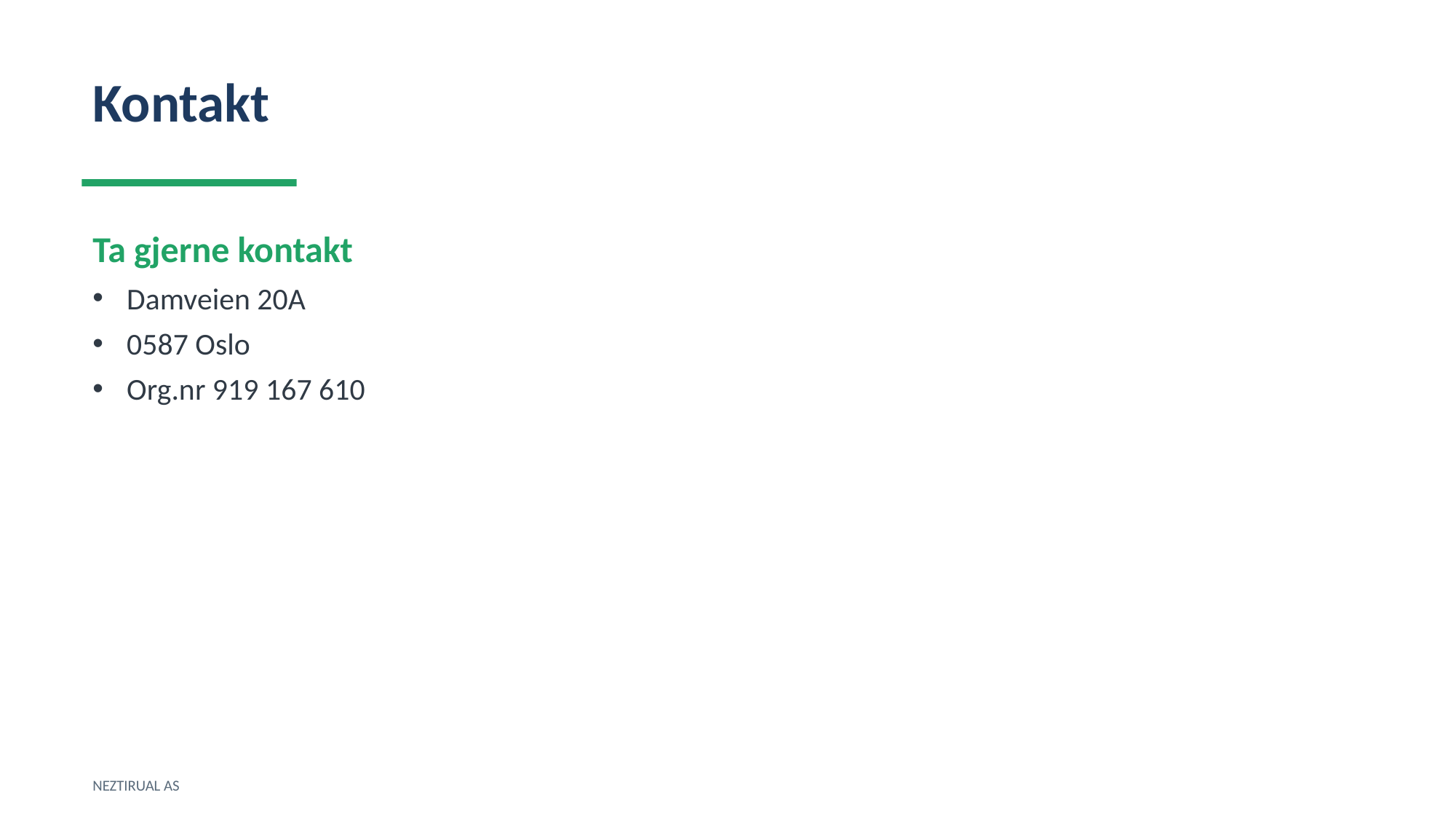

Kontakt

Ta gjerne kontakt
Damveien 20A
0587 Oslo
Org.nr 919 167 610
NEZTIRUAL AS